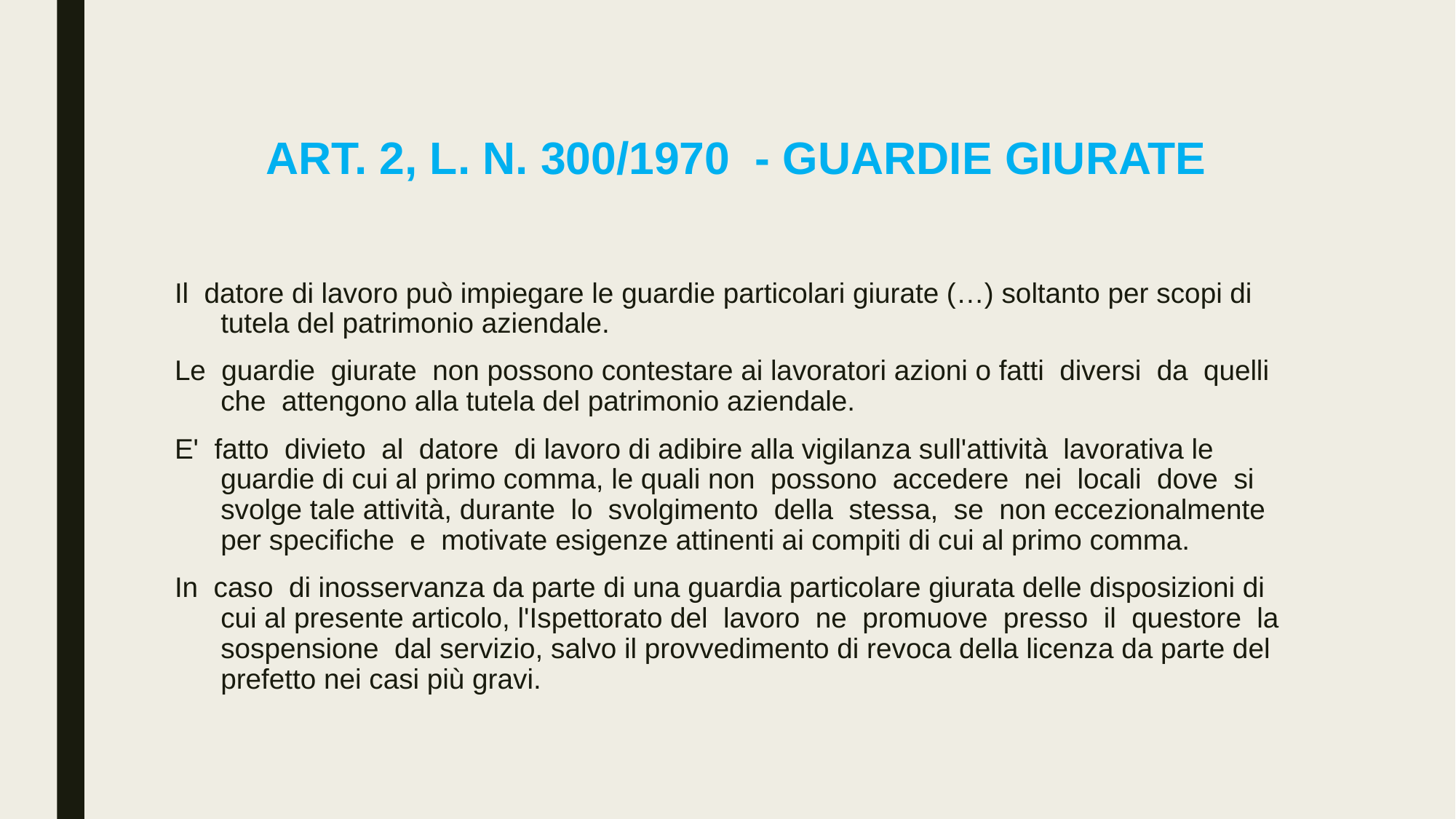

# Art. 2, L. n. 300/1970  - Guardie Giurate
Il  datore di lavoro può impiegare le guardie particolari giurate (…) soltanto per scopi di tutela del patrimonio aziendale.
Le  guardie  giurate  non possono contestare ai lavoratori azioni o fatti  diversi  da  quelli  che  attengono alla tutela del patrimonio aziendale.
E'  fatto  divieto  al  datore  di lavoro di adibire alla vigilanza sull'attività  lavorativa le guardie di cui al primo comma, le quali non  possono  accedere  nei  locali  dove  si  svolge tale attività, durante  lo  svolgimento  della  stessa,  se  non eccezionalmente per specifiche  e  motivate esigenze attinenti ai compiti di cui al primo comma.
In  caso  di inosservanza da parte di una guardia particolare giurata delle disposizioni di cui al presente articolo, l'Ispettorato del  lavoro  ne  promuove  presso  il  questore  la  sospensione  dal servizio, salvo il provvedimento di revoca della licenza da parte del prefetto nei casi più gravi.